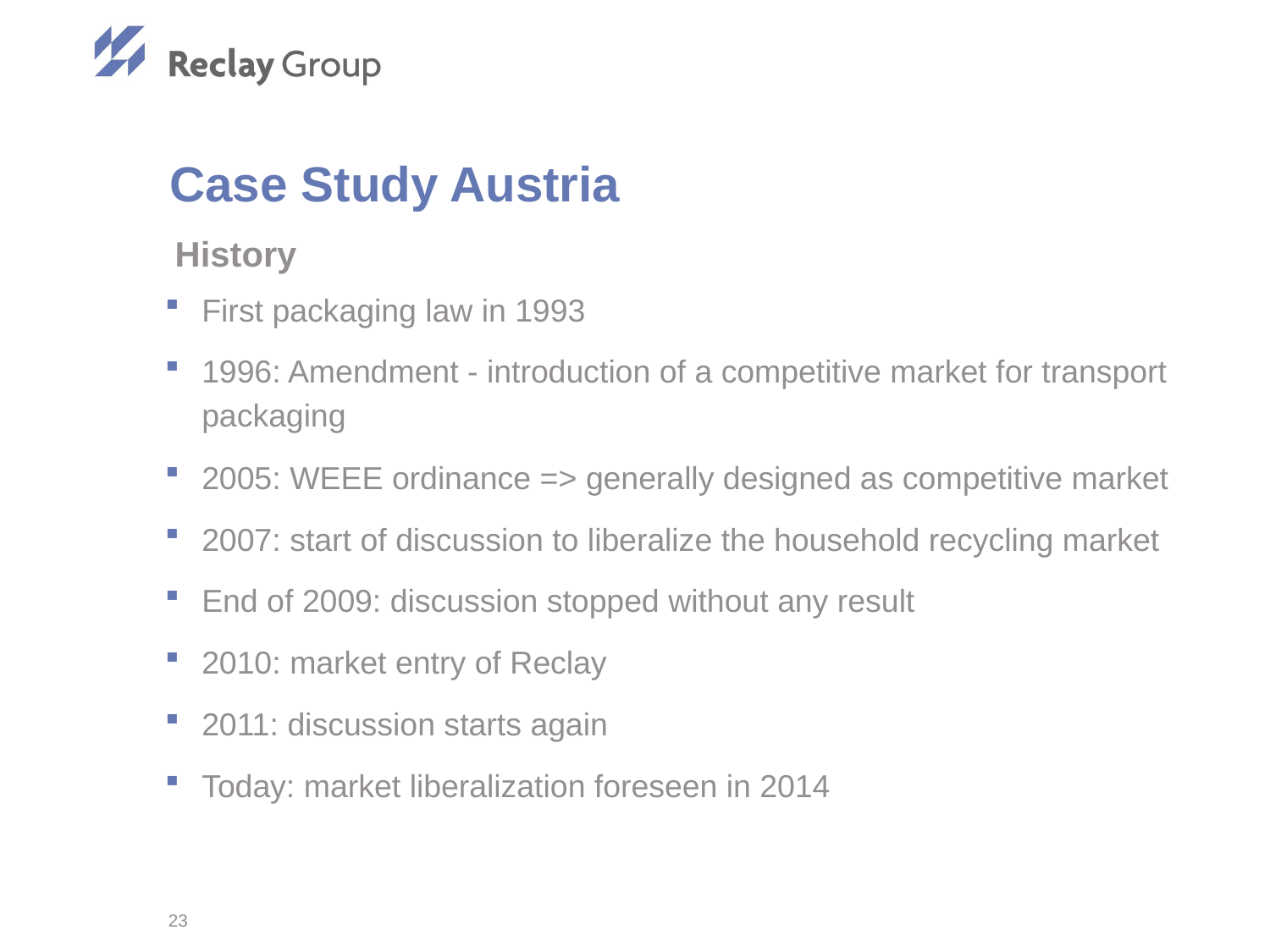

# Case Study Austria
History
First packaging law in 1993
1996: Amendment - introduction of a competitive market for transport packaging
2005: WEEE ordinance => generally designed as competitive market
2007: start of discussion to liberalize the household recycling market
End of 2009: discussion stopped without any result
2010: market entry of Reclay
2011: discussion starts again
Today: market liberalization foreseen in 2014
23